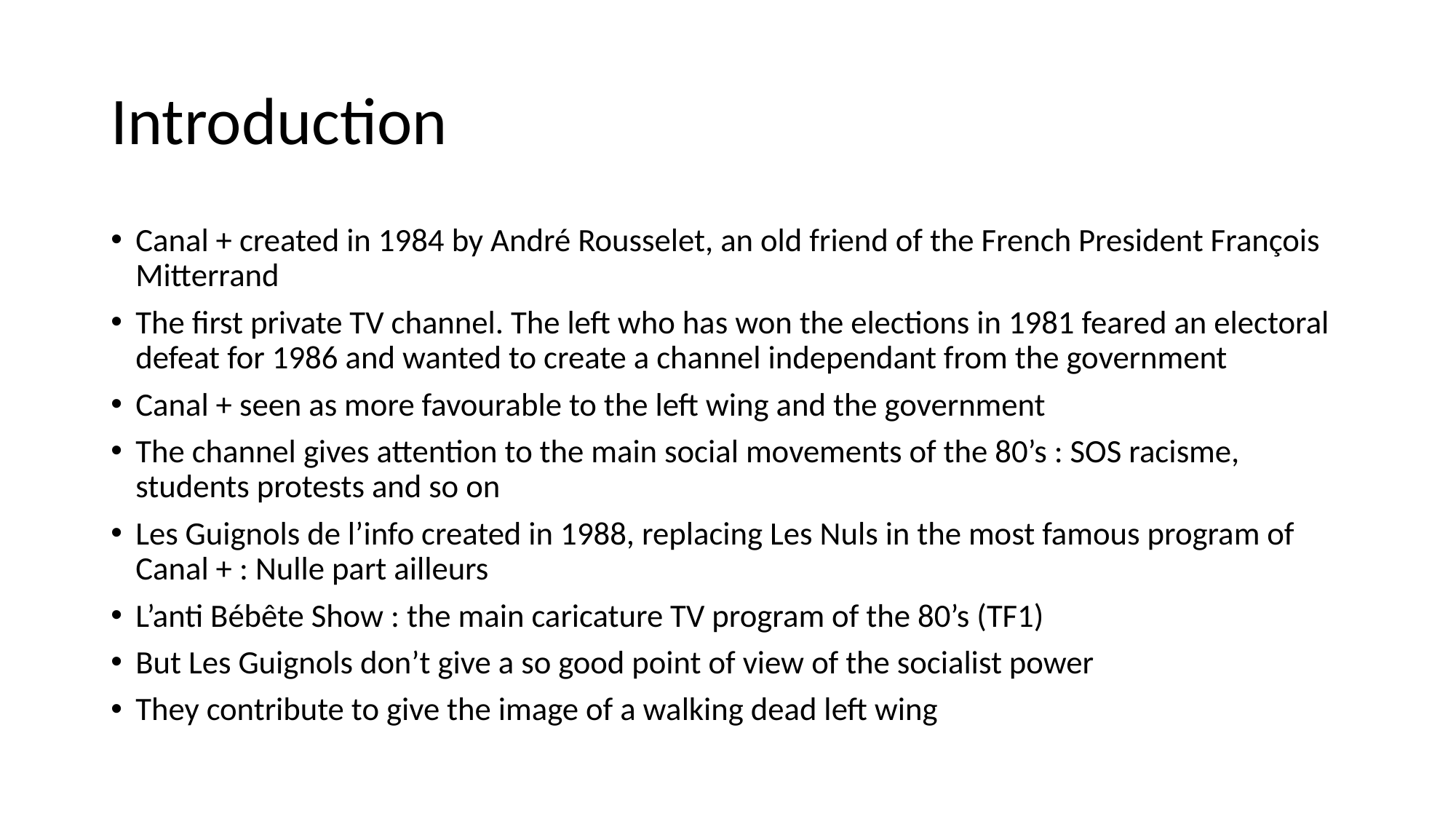

# Introduction
Canal + created in 1984 by André Rousselet, an old friend of the French President François Mitterrand
The first private TV channel. The left who has won the elections in 1981 feared an electoral defeat for 1986 and wanted to create a channel independant from the government
Canal + seen as more favourable to the left wing and the government
The channel gives attention to the main social movements of the 80’s : SOS racisme, students protests and so on
Les Guignols de l’info created in 1988, replacing Les Nuls in the most famous program of Canal + : Nulle part ailleurs
L’anti Bébête Show : the main caricature TV program of the 80’s (TF1)
But Les Guignols don’t give a so good point of view of the socialist power
They contribute to give the image of a walking dead left wing